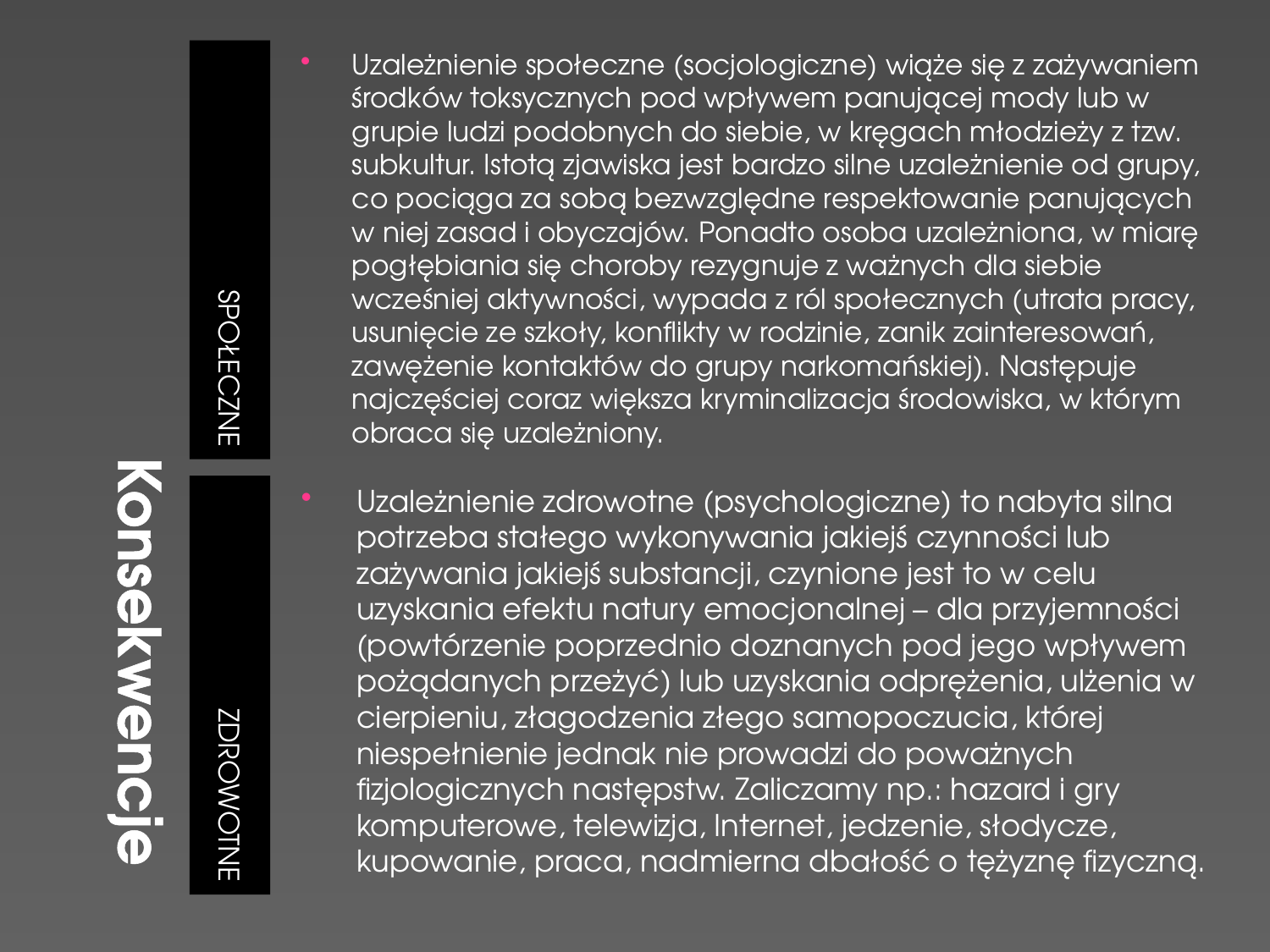

# Konsekwencje
SPOŁECZNE
Uzależnienie społeczne (socjologiczne) wiąże się z zażywaniem środków toksycznych pod wpływem panującej mody lub w grupie ludzi podobnych do siebie, w kręgach młodzieży z tzw. subkultur. Istotą zjawiska jest bardzo silne uzależnienie od grupy, co pociąga za sobą bezwzględne respektowanie panujących w niej zasad i obyczajów. Ponadto osoba uzależniona, w miarę pogłębiania się choroby rezygnuje z ważnych dla siebie wcześniej aktywności, wypada z ról społecznych (utrata pracy, usunięcie ze szkoły, konflikty w rodzinie, zanik zainteresowań, zawężenie kontaktów do grupy narkomańskiej). Następuje najczęściej coraz większa kryminalizacja środowiska, w którym obraca się uzależniony.
ZDROWOTNE
Uzależnienie zdrowotne (psychologiczne) to nabyta silna potrzeba stałego wykonywania jakiejś czynności lub zażywania jakiejś substancji, czynione jest to w celu uzyskania efektu natury emocjonalnej – dla przyjemności (powtórzenie poprzednio doznanych pod jego wpływem pożądanych przeżyć) lub uzyskania odprężenia, ulżenia w cierpieniu, złagodzenia złego samopoczucia, której niespełnienie jednak nie prowadzi do poważnych fizjologicznych następstw. Zaliczamy np.: hazard i gry komputerowe, telewizja, Internet, jedzenie, słodycze, kupowanie, praca, nadmierna dbałość o tężyznę fizyczną.